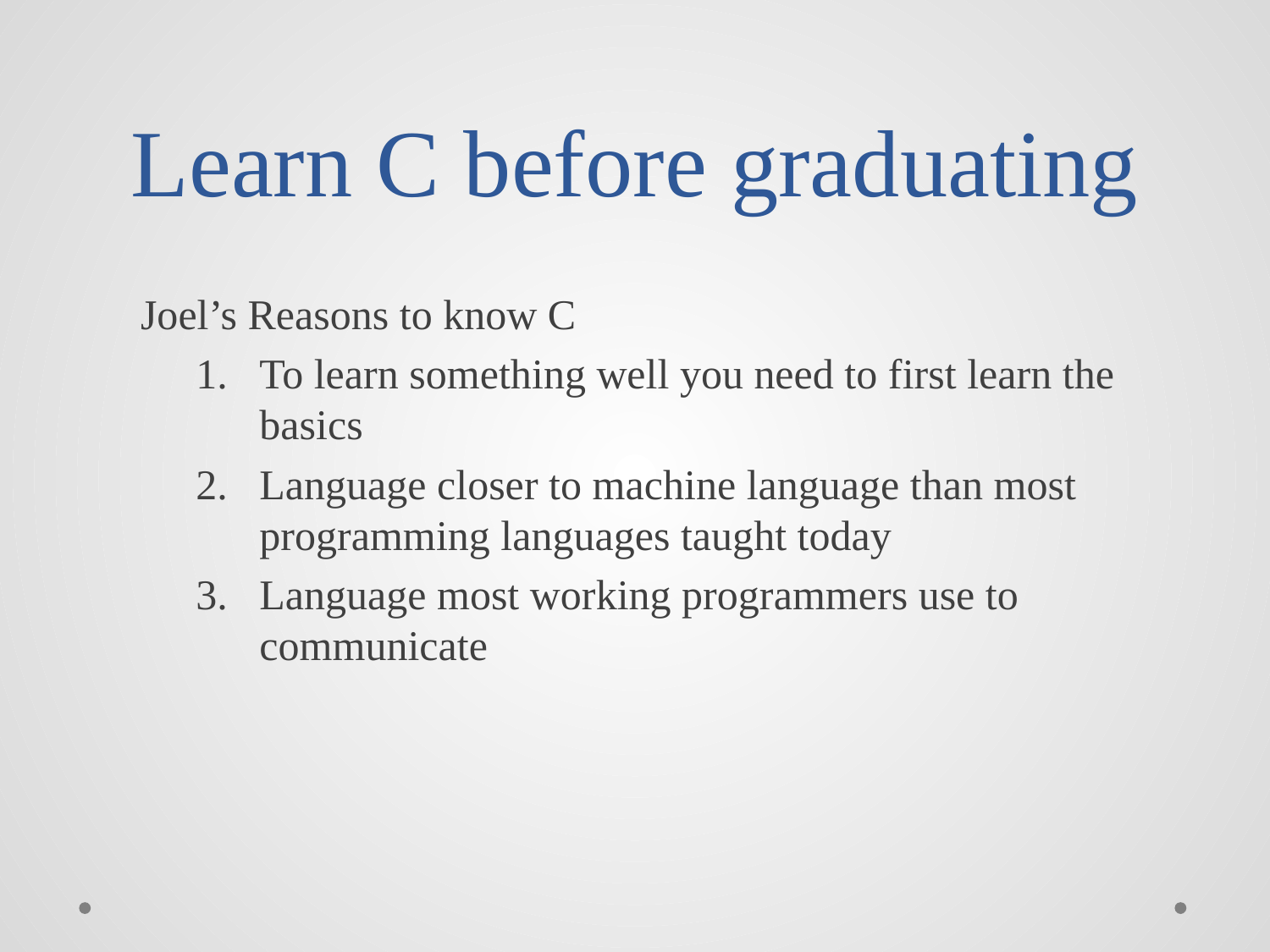

# Learn C before graduating

Joel’s Reasons to know C
To learn something well you need to first learn the basics
Language closer to machine language than most programming languages taught today
Language most working programmers use to communicate